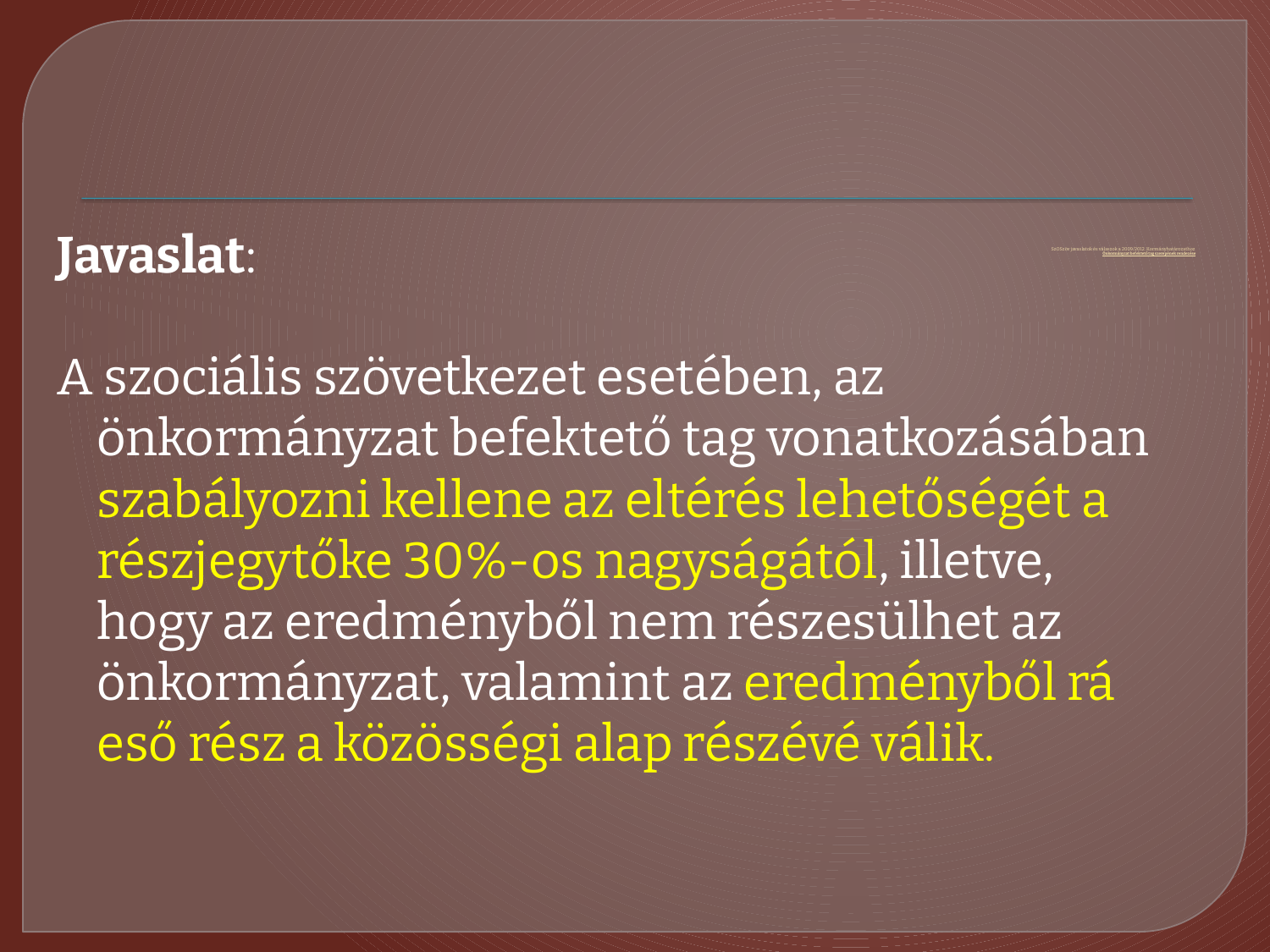

# SzOSzöv javaslatok és válaszok a 2009/2012. Kormányhatározathoz Önkormányzat befektető tag szerepének rendezése
Javaslat:

A szociális szövetkezet esetében, az önkormányzat befektető tag vonatkozásában szabályozni kellene az eltérés lehetőségét a részjegytőke 30%-os nagyságától, illetve, hogy az eredményből nem részesülhet az önkormányzat, valamint az eredményből rá eső rész a közösségi alap részévé válik.